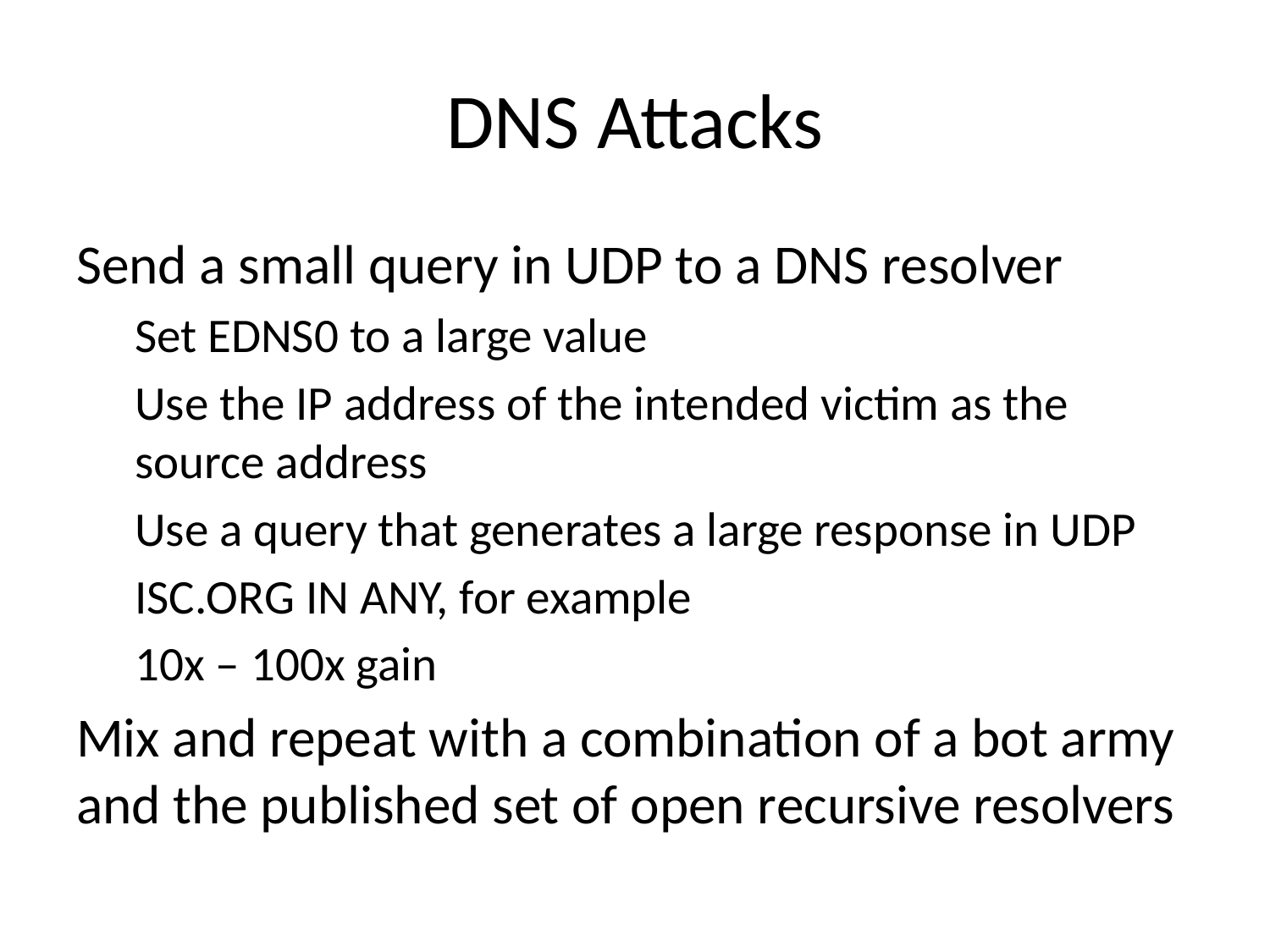

# DNS Attacks
Send a small query in UDP to a DNS resolver
Set EDNS0 to a large value
Use the IP address of the intended victim as the source address
Use a query that generates a large response in UDP
		ISC.ORG IN ANY, for example
10x – 100x gain
Mix and repeat with a combination of a bot army and the published set of open recursive resolvers